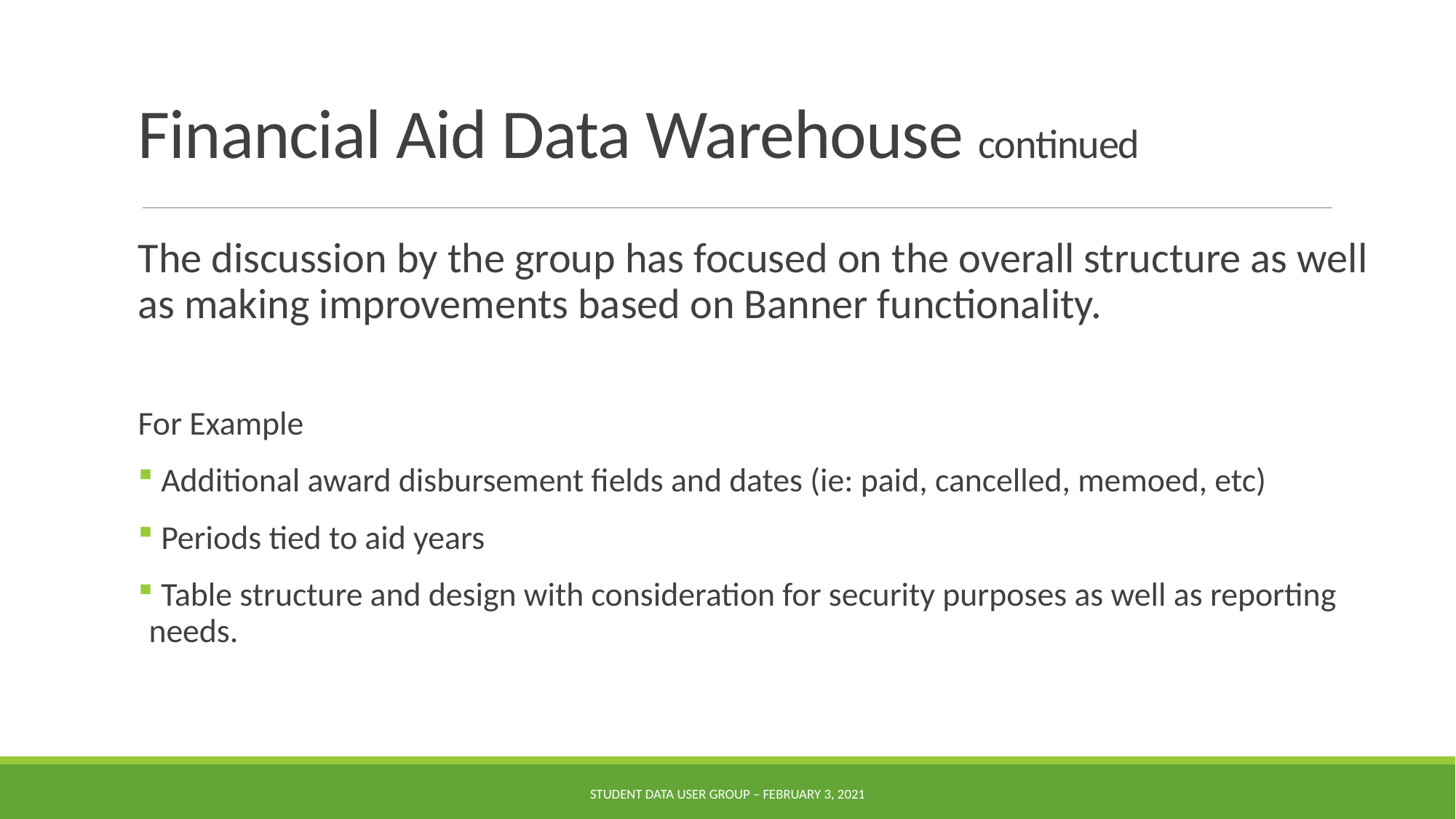

# Financial Aid Data Warehouse continued
The discussion by the group has focused on the overall structure as well as making improvements based on Banner functionality.

For Example
 Additional award disbursement fields and dates (ie: paid, cancelled, memoed, etc)
 Periods tied to aid years
 Table structure and design with consideration for security purposes as well as reporting needs.

Student Data User Group – FEBRUARY 3, 2021